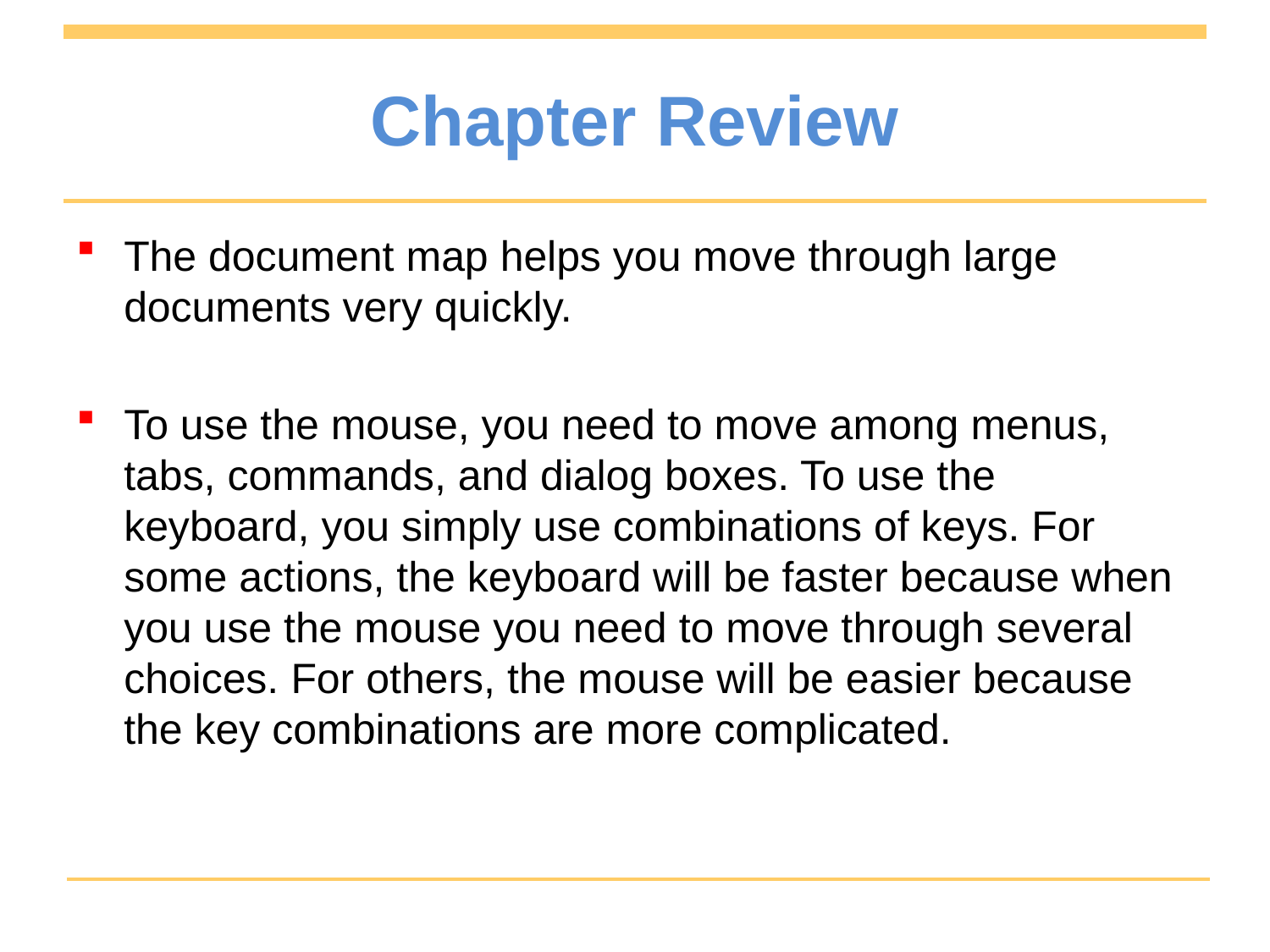

# Chapter Review
The document map helps you move through large documents very quickly.

To use the mouse, you need to move among menus, tabs, commands, and dialog boxes. To use the keyboard, you simply use combinations of keys. For some actions, the keyboard will be faster because when you use the mouse you need to move through several choices. For others, the mouse will be easier because the key combinations are more complicated.